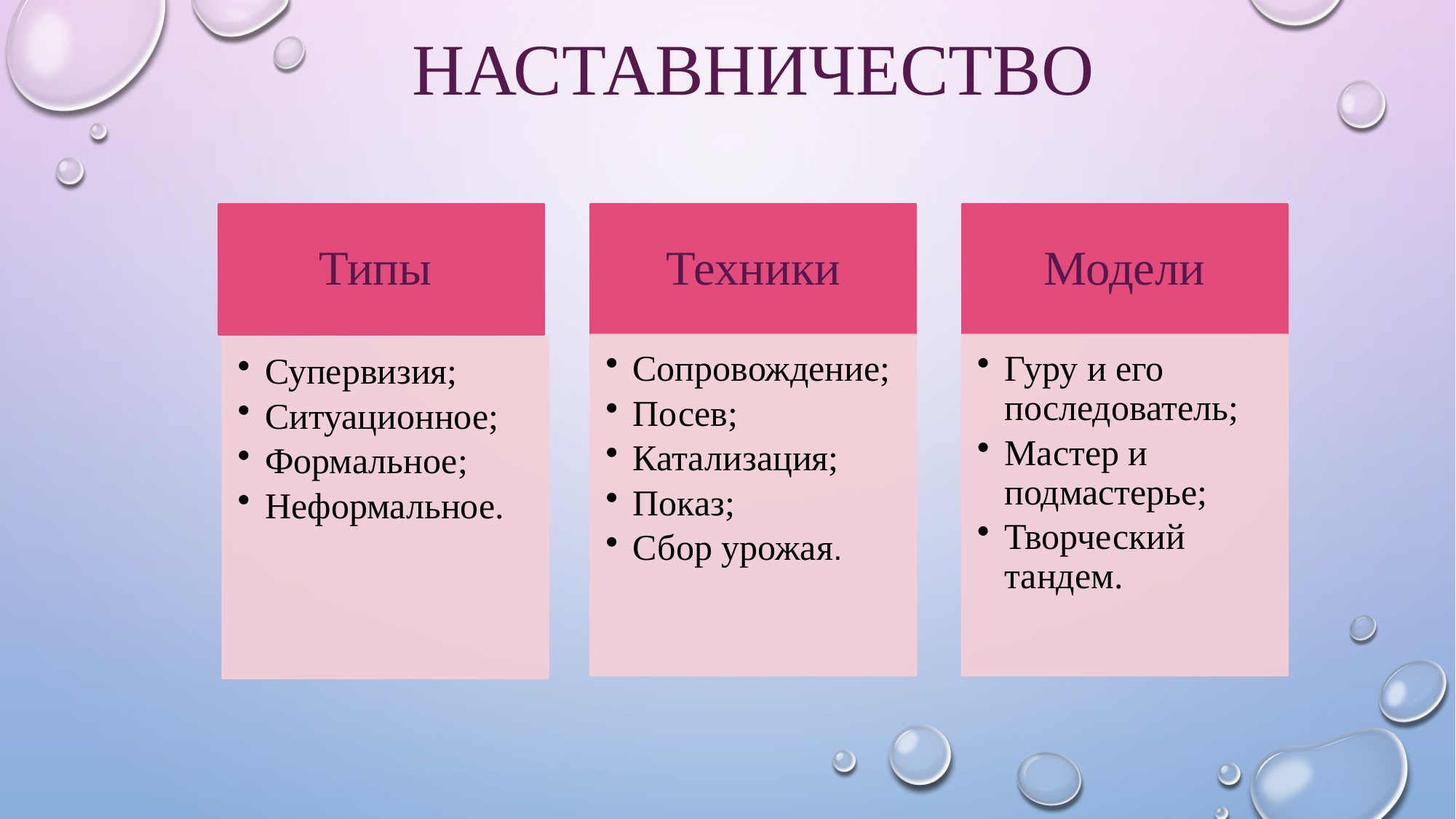

наставничество
Типы
Супервизия;
Ситуационное;
Формальное;
Неформальное.
Техники
Сопровождение;
Посев;
Катализация;
Показ;
Сбор урожая.
Модели
Гуру и его последователь;
Мастер и подмастерье;
Творческий тандем.